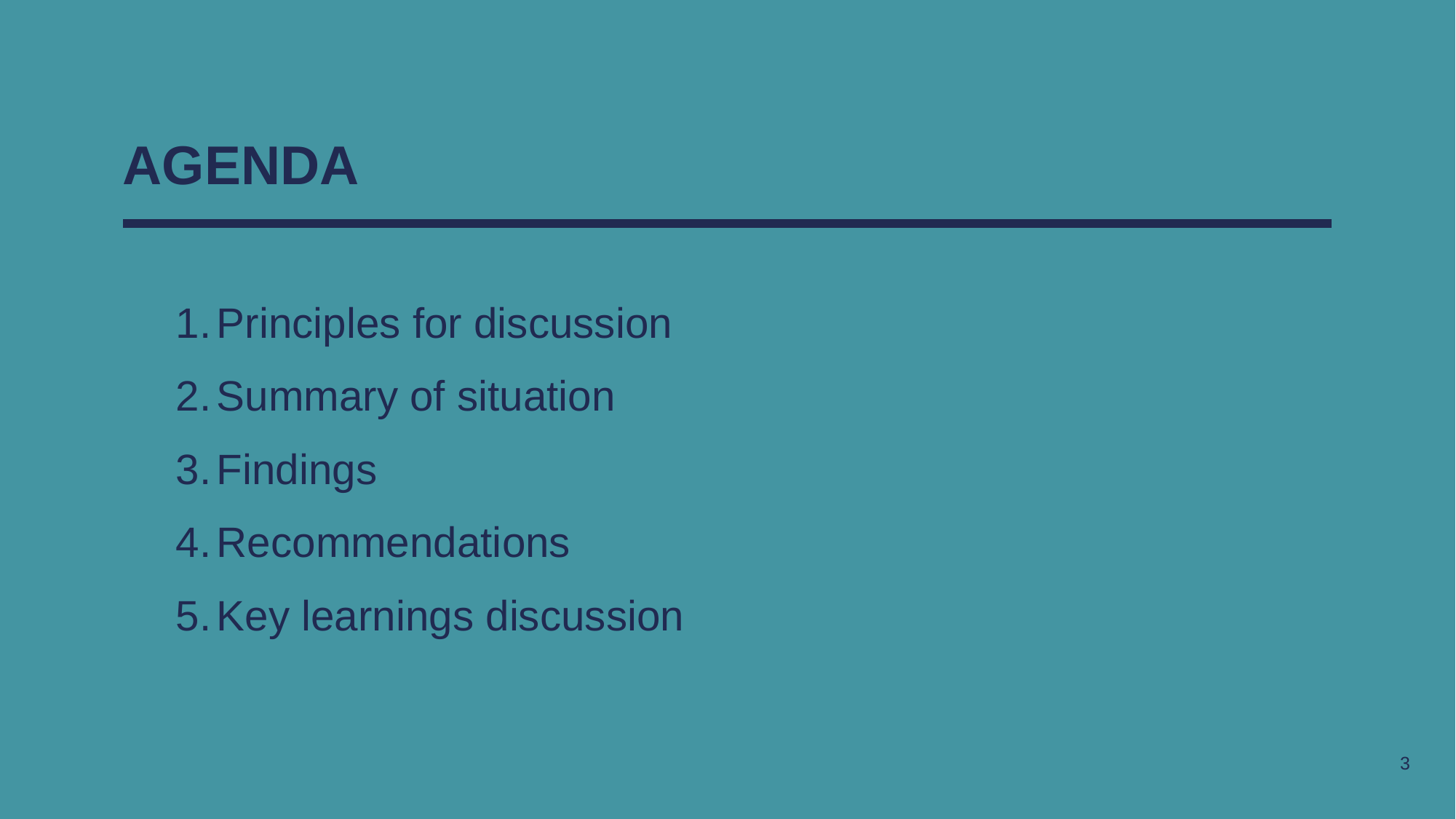

# AGENDA
Principles for discussion
Summary of situation
Findings
Recommendations
Key learnings discussion

3